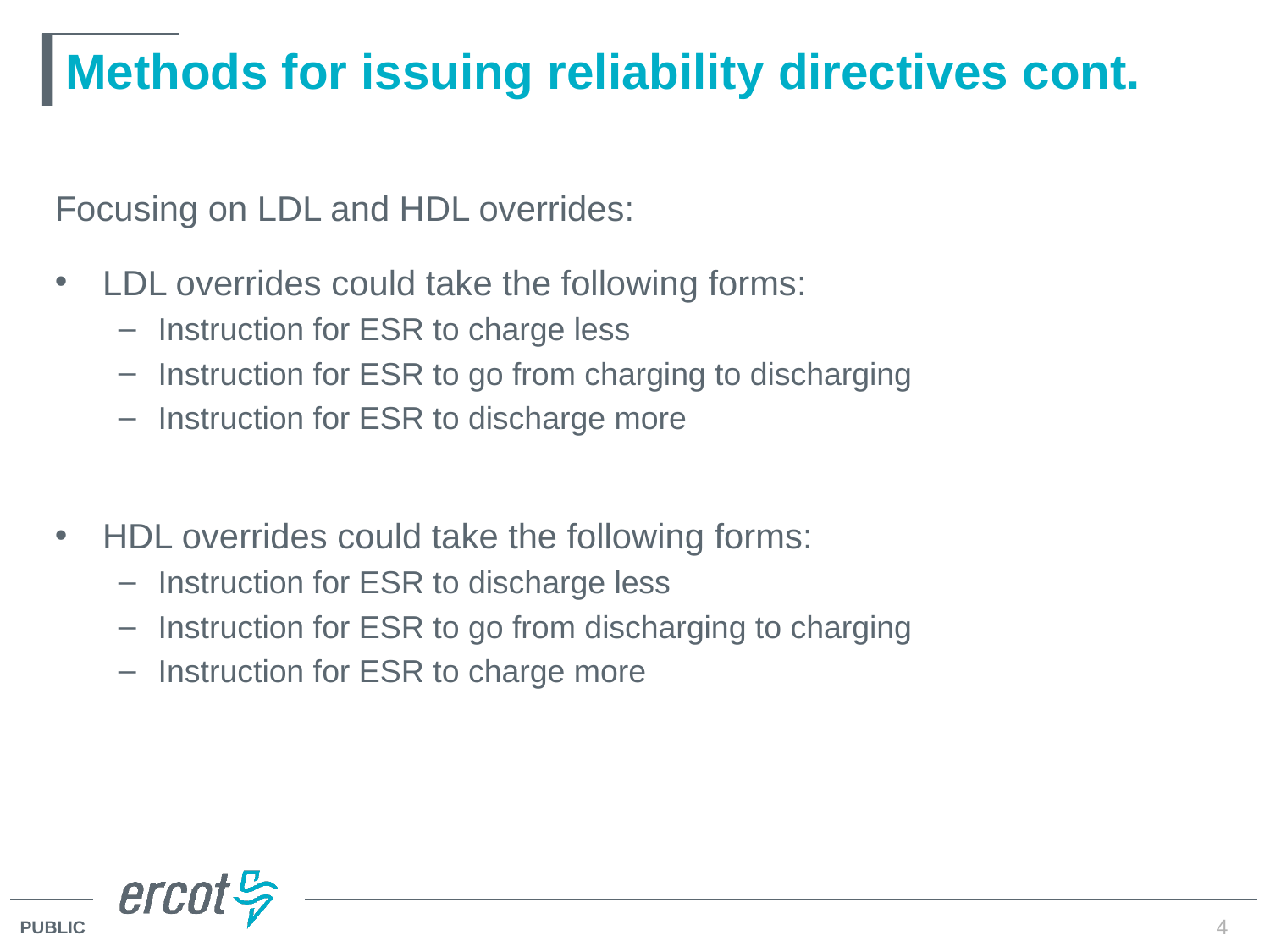

# Methods for issuing reliability directives cont.
Focusing on LDL and HDL overrides:

LDL overrides could take the following forms:
Instruction for ESR to charge less
Instruction for ESR to go from charging to discharging
Instruction for ESR to discharge more

HDL overrides could take the following forms:
Instruction for ESR to discharge less
Instruction for ESR to go from discharging to charging
Instruction for ESR to charge more

4